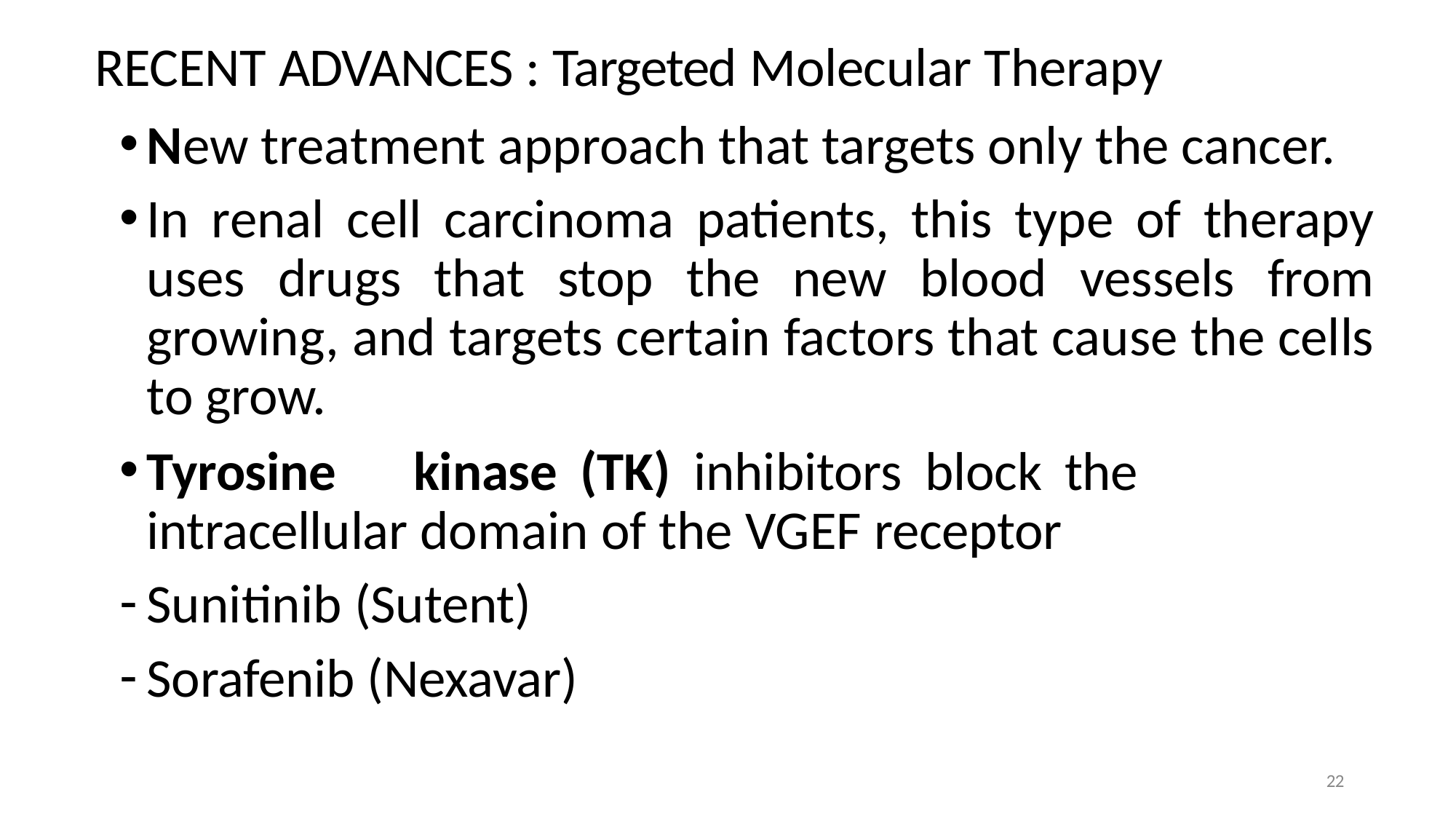

RECENT ADVANCES : Targeted Molecular Therapy
New treatment approach that targets only the cancer.
In renal cell carcinoma patients, this type of therapy uses  drugs  that  stop  the  new  blood  vessels  from growing, and targets certain factors that cause the cells to grow.
Tyrosine	kinase	(TK)	inhibitors	block	the	intracellular domain of the VGEF receptor
Sunitinib (Sutent)
Sorafenib (Nexavar)
22